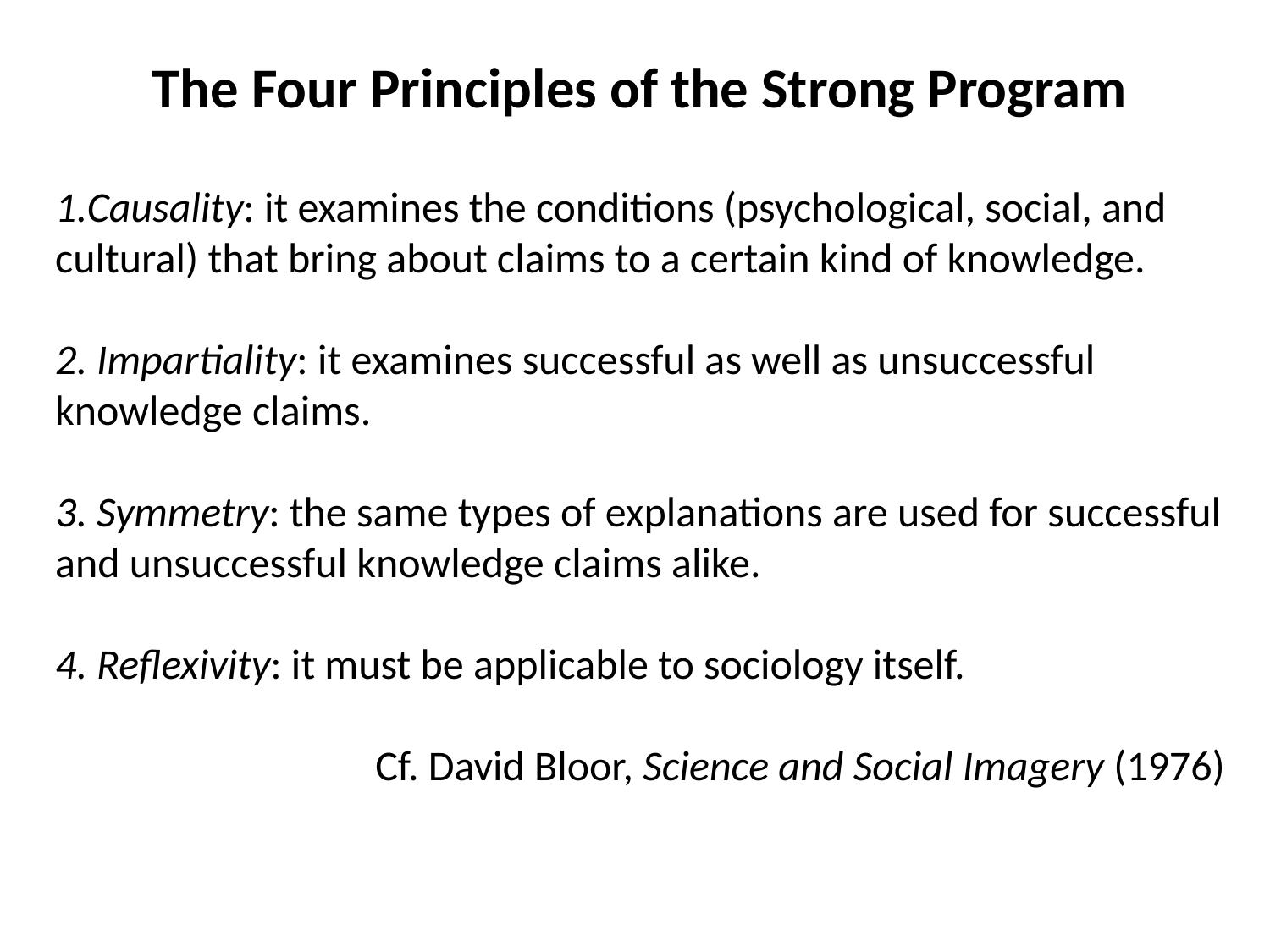

The Four Principles of the Strong Program
Causality: it examines the conditions (psychological, social, and cultural) that bring about claims to a certain kind of knowledge.

 Impartiality: it examines successful as well as unsuccessful knowledge claims.

 Symmetry: the same types of explanations are used for successful and unsuccessful knowledge claims alike.

 Reflexivity: it must be applicable to sociology itself.

Cf. David Bloor, Science and Social Imagery (1976)